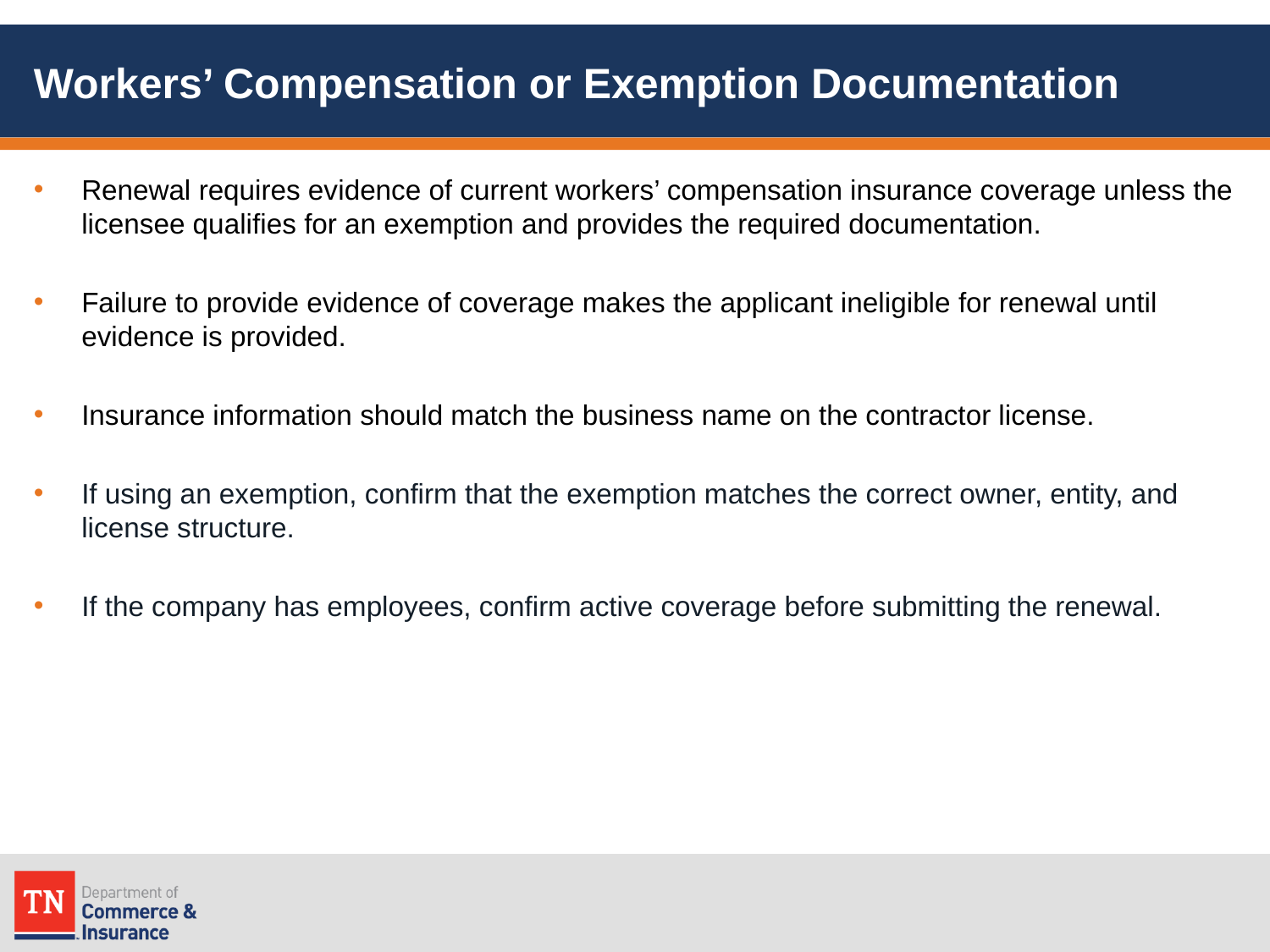

# Workers’ Compensation or Exemption Documentation
Renewal requires evidence of current workers’ compensation insurance coverage unless the licensee qualifies for an exemption and provides the required documentation.

Failure to provide evidence of coverage makes the applicant ineligible for renewal until evidence is provided.

Insurance information should match the business name on the contractor license.

If using an exemption, confirm that the exemption matches the correct owner, entity, and license structure.

If the company has employees, confirm active coverage before submitting the renewal.